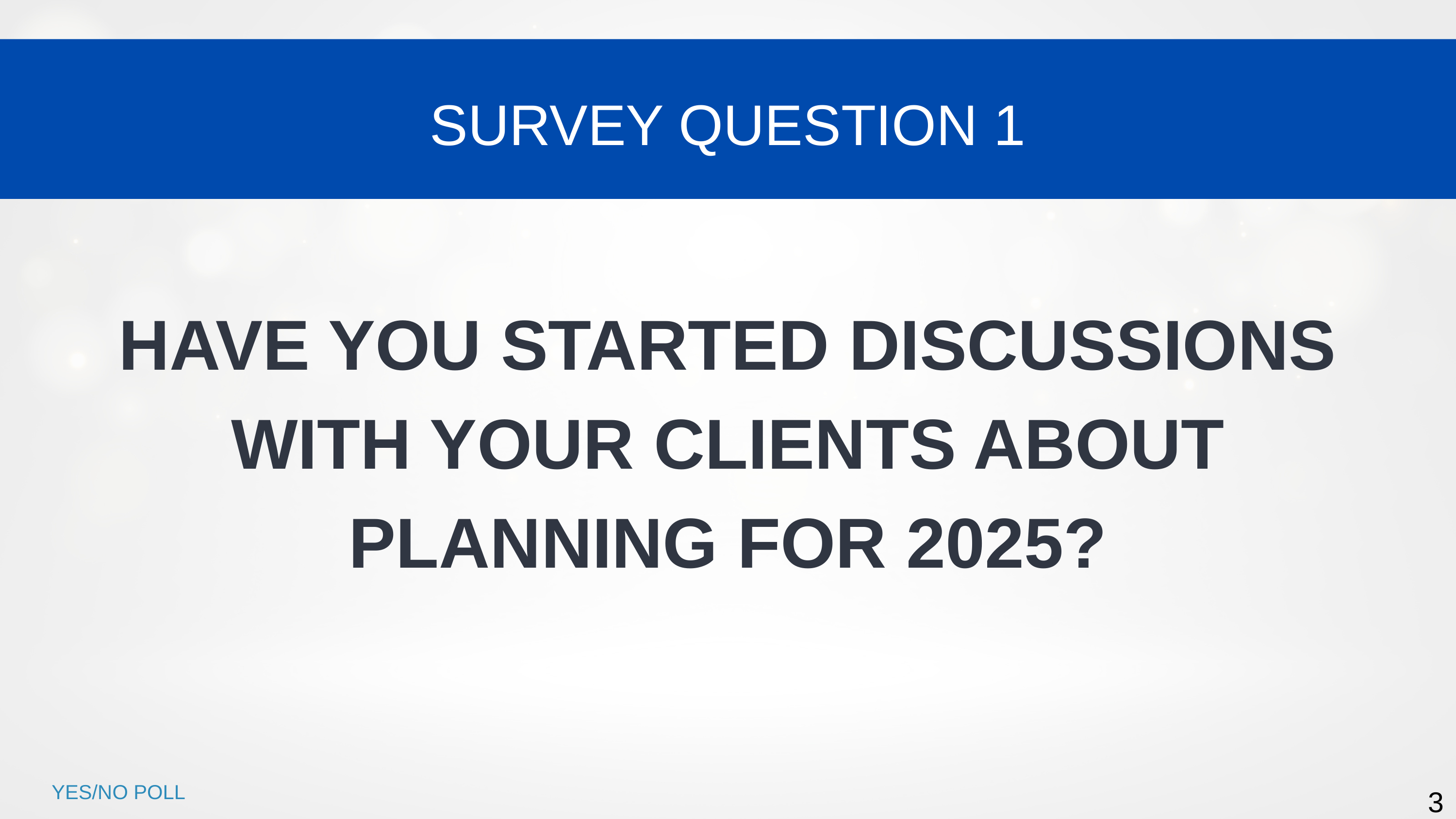

SURVEY QUESTION 1
HAVE YOU STARTED DISCUSSIONS WITH YOUR CLIENTS ABOUT PLANNING FOR 2025?
YES/NO POLL
3